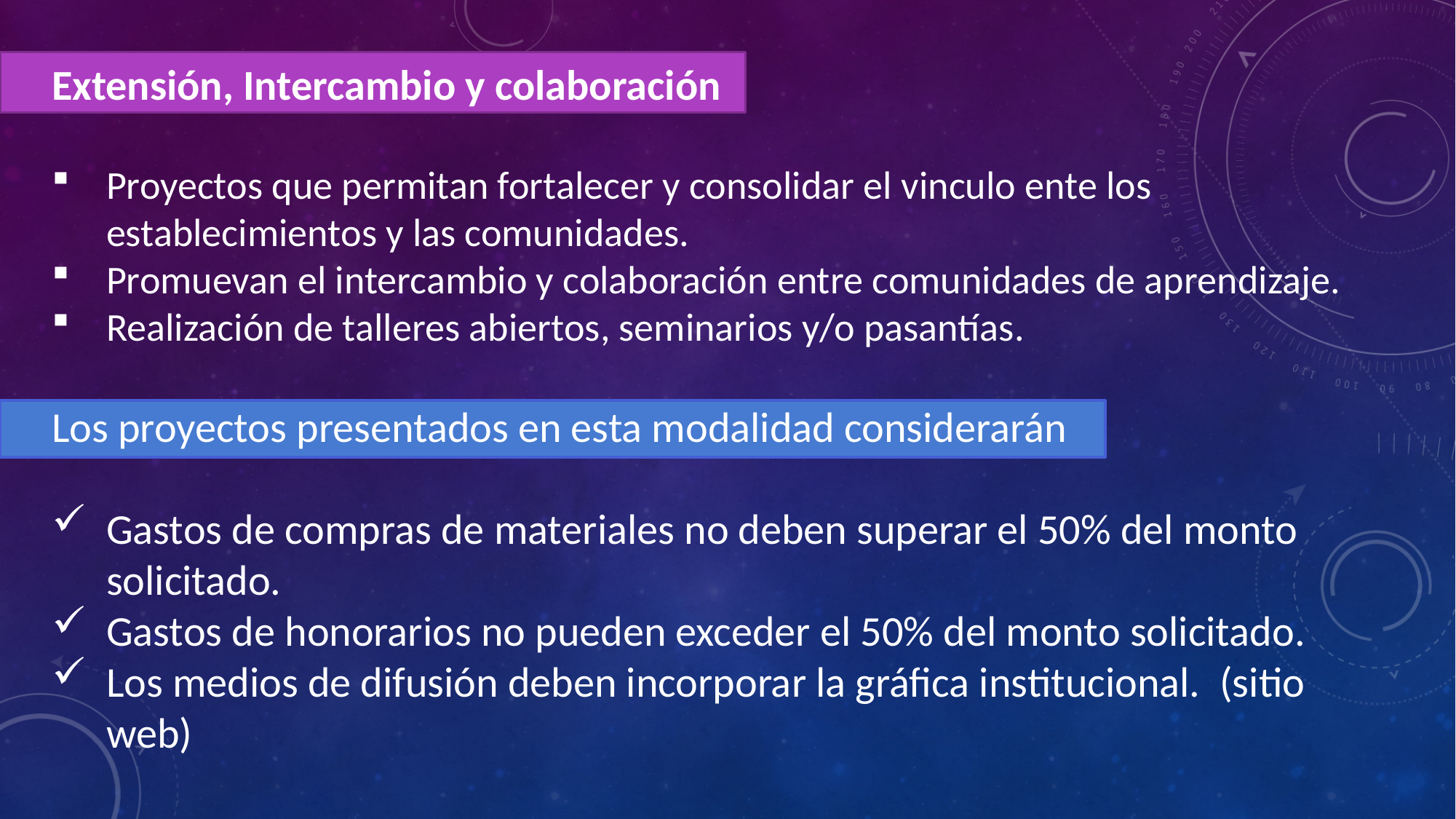

Extensión, Intercambio y colaboración

Proyectos que permitan fortalecer y consolidar el vinculo ente los establecimientos y las comunidades.
Promuevan el intercambio y colaboración entre comunidades de aprendizaje.
Realización de talleres abiertos, seminarios y/o pasantías.

Los proyectos presentados en esta modalidad considerarán

Gastos de compras de materiales no deben superar el 50% del monto solicitado.
Gastos de honorarios no pueden exceder el 50% del monto solicitado.
Los medios de difusión deben incorporar la gráfica institucional.  (sitio web)